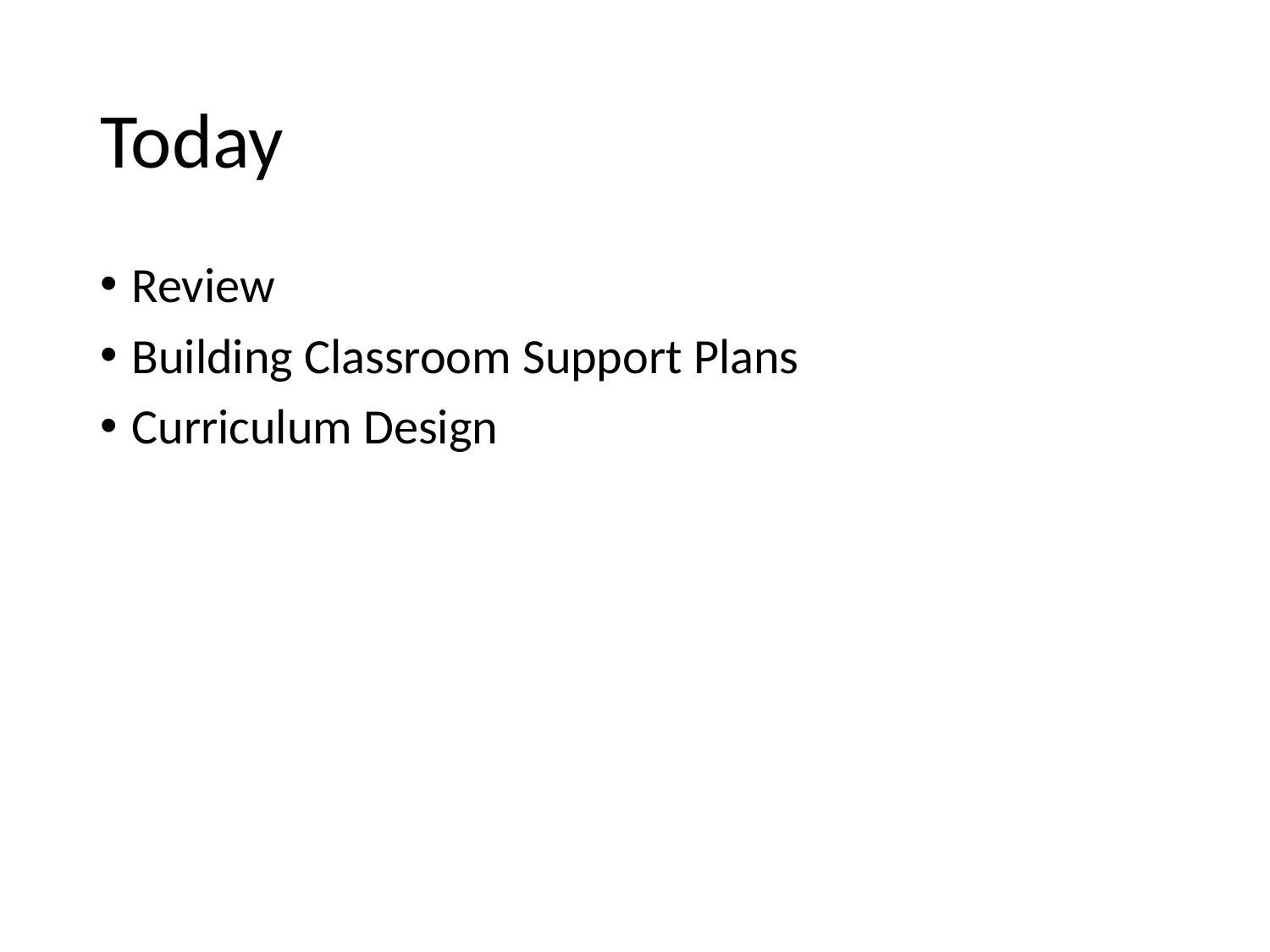

# Today
Review
Building Classroom Support Plans
Curriculum Design